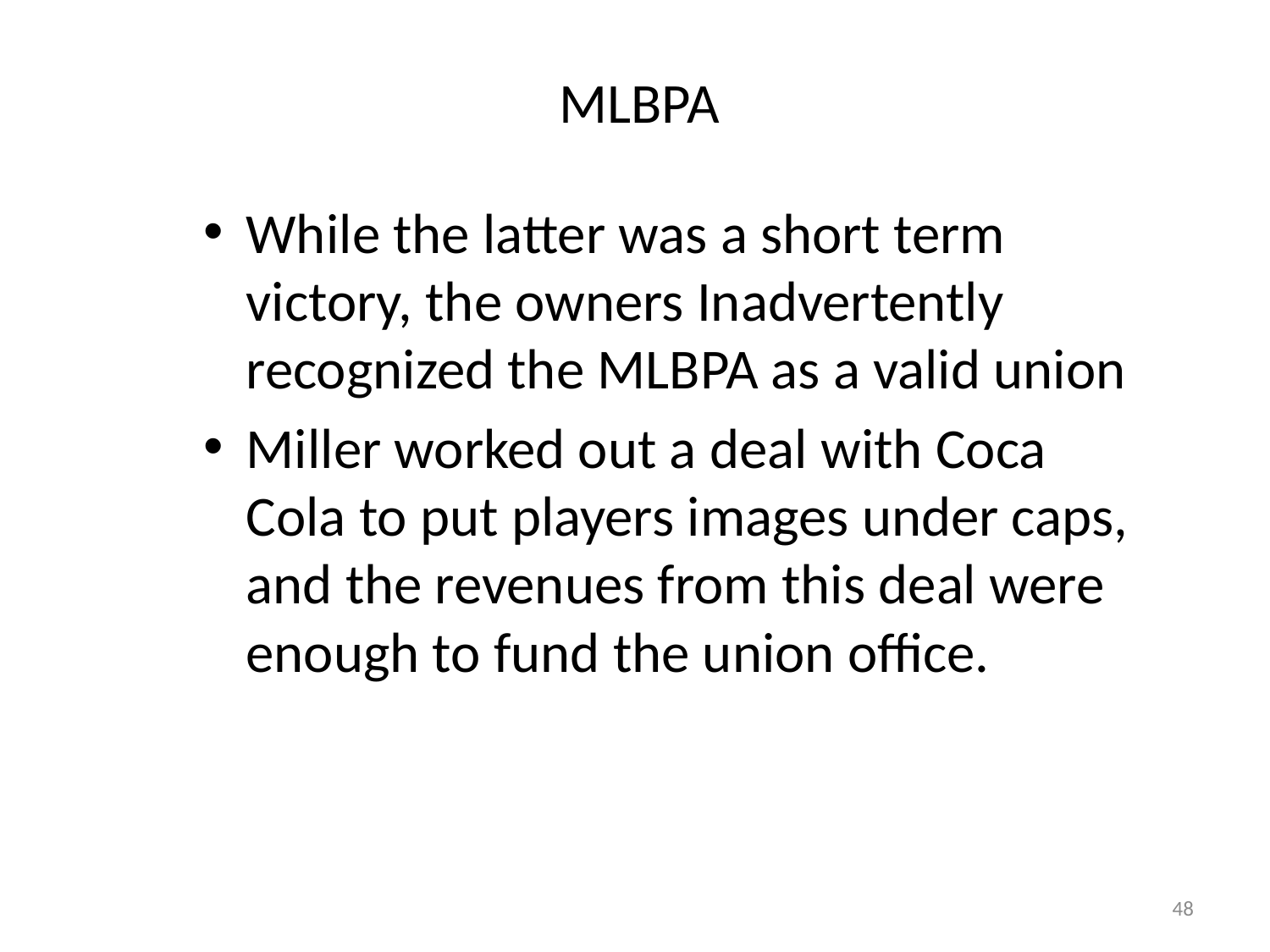

# MLBPA
While the latter was a short term victory, the owners Inadvertently recognized the MLBPA as a valid union
Miller worked out a deal with Coca Cola to put players images under caps, and the revenues from this deal were enough to fund the union office.
48